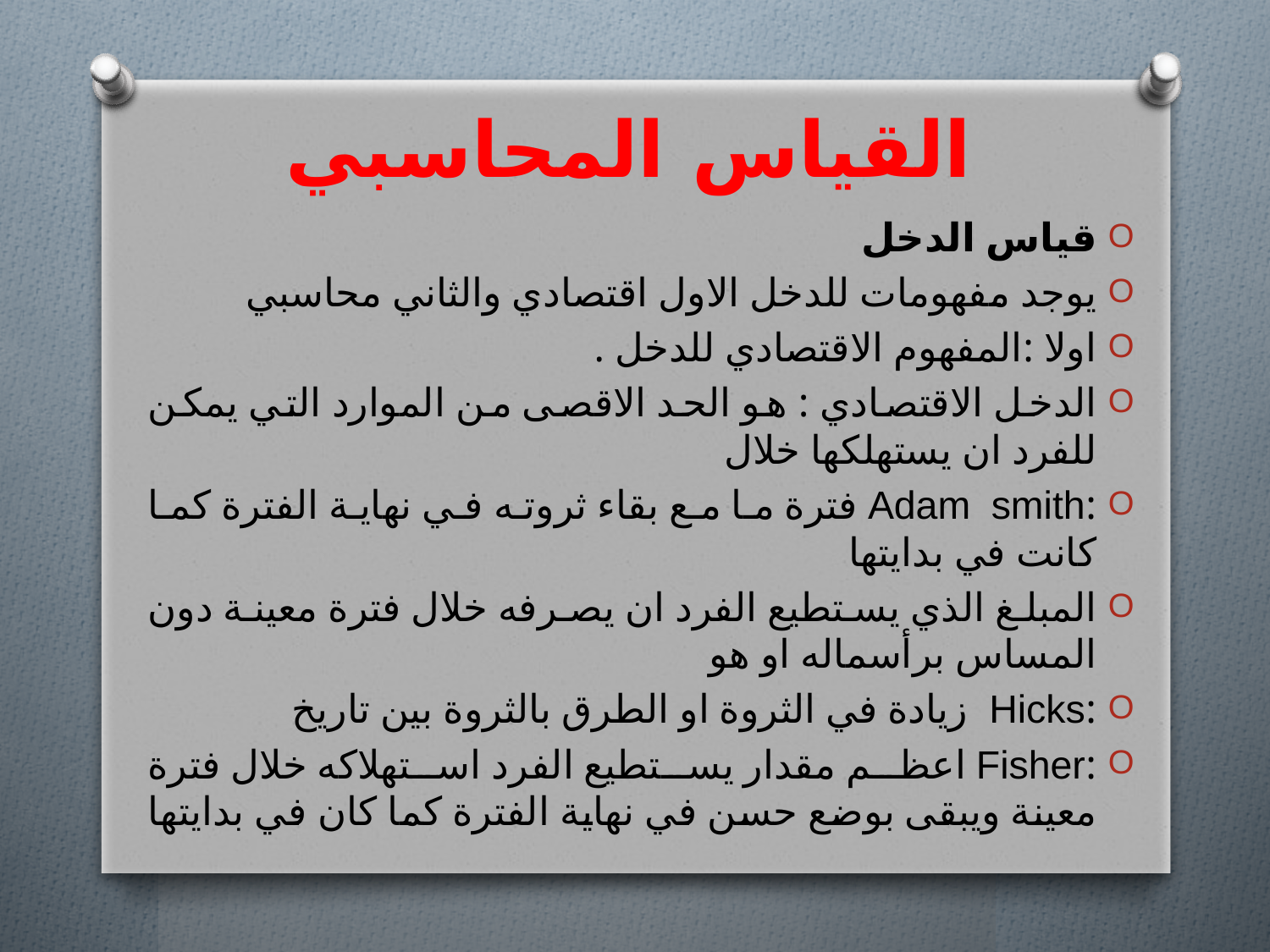

# القياس المحاسبي
قياس الدخل
يوجد مفهومات للدخل الاول اقتصادي والثاني محاسبي
اولا :المفهوم الاقتصادي للدخل .
الدخل الاقتصادي : هو الحد الاقصى من الموارد التي يمكن للفرد ان يستهلكها خلال
:Adam smith فترة ما مع بقاء ثروته في نهاية الفترة كما كانت في بدايتها
المبلغ الذي يستطيع الفرد ان يصرفه خلال فترة معينة دون المساس برأسماله او هو
:Hicks  زيادة في الثروة او الطرق بالثروة بين تاريخ
:Fisher اعظم مقدار يستطيع الفرد استهلاكه خلال فترة معينة ويبقى بوضع حسن في نهاية الفترة كما كان في بدايتها